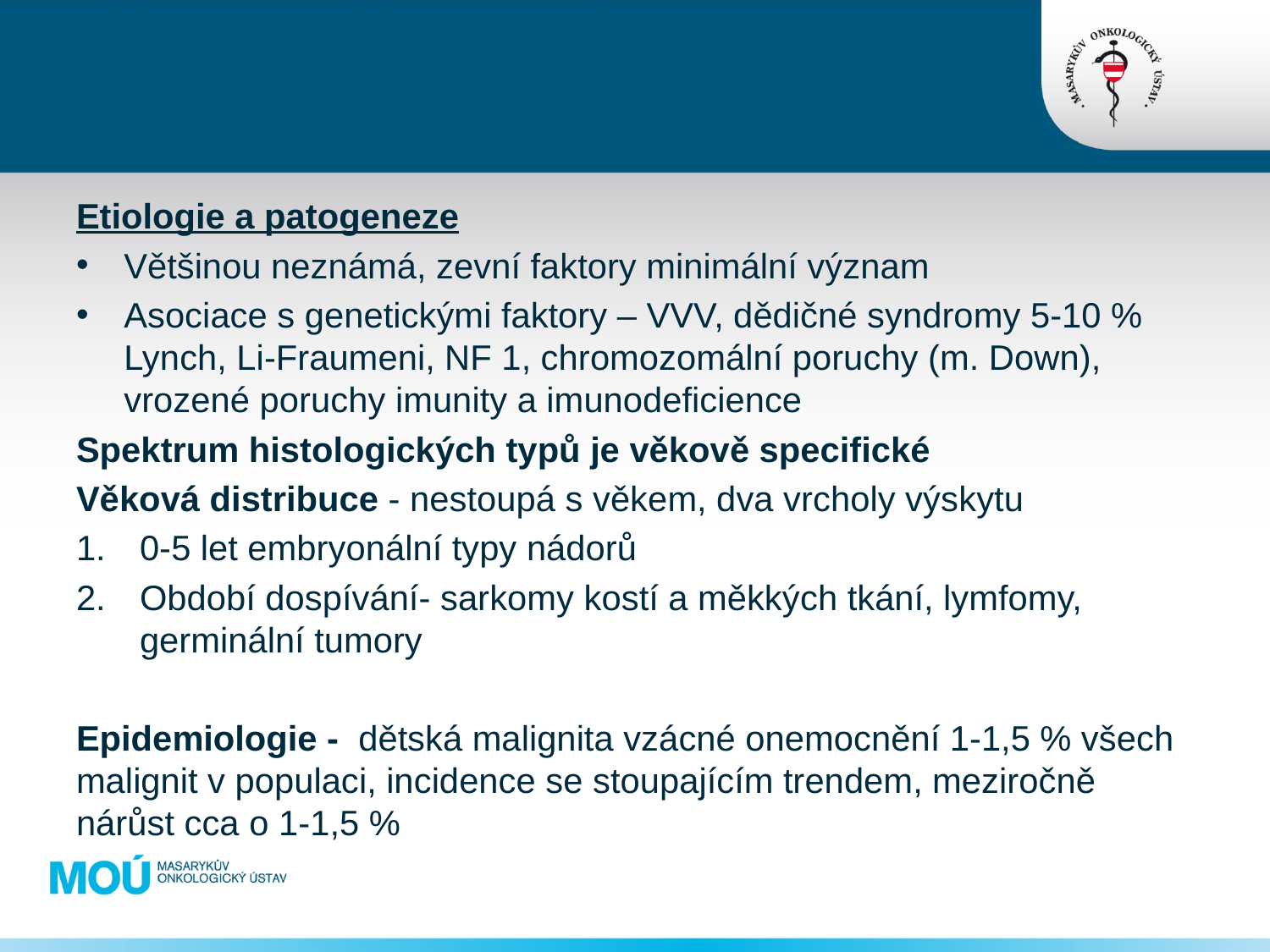

Etiologie a patogeneze
Většinou neznámá, zevní faktory minimální význam
Asociace s genetickými faktory – VVV, dědičné syndromy 5-10 % Lynch, Li-Fraumeni, NF 1, chromozomální poruchy (m. Down), vrozené poruchy imunity a imunodeficience
Spektrum histologických typů je věkově specifické
Věková distribuce - nestoupá s věkem, dva vrcholy výskytu
0-5 let embryonální typy nádorů
Období dospívání- sarkomy kostí a měkkých tkání, lymfomy, germinální tumory

Epidemiologie -  dětská malignita vzácné onemocnění 1-1,5 % všech malignit v populaci, incidence se stoupajícím trendem, meziročně nárůst cca o 1-1,5 %